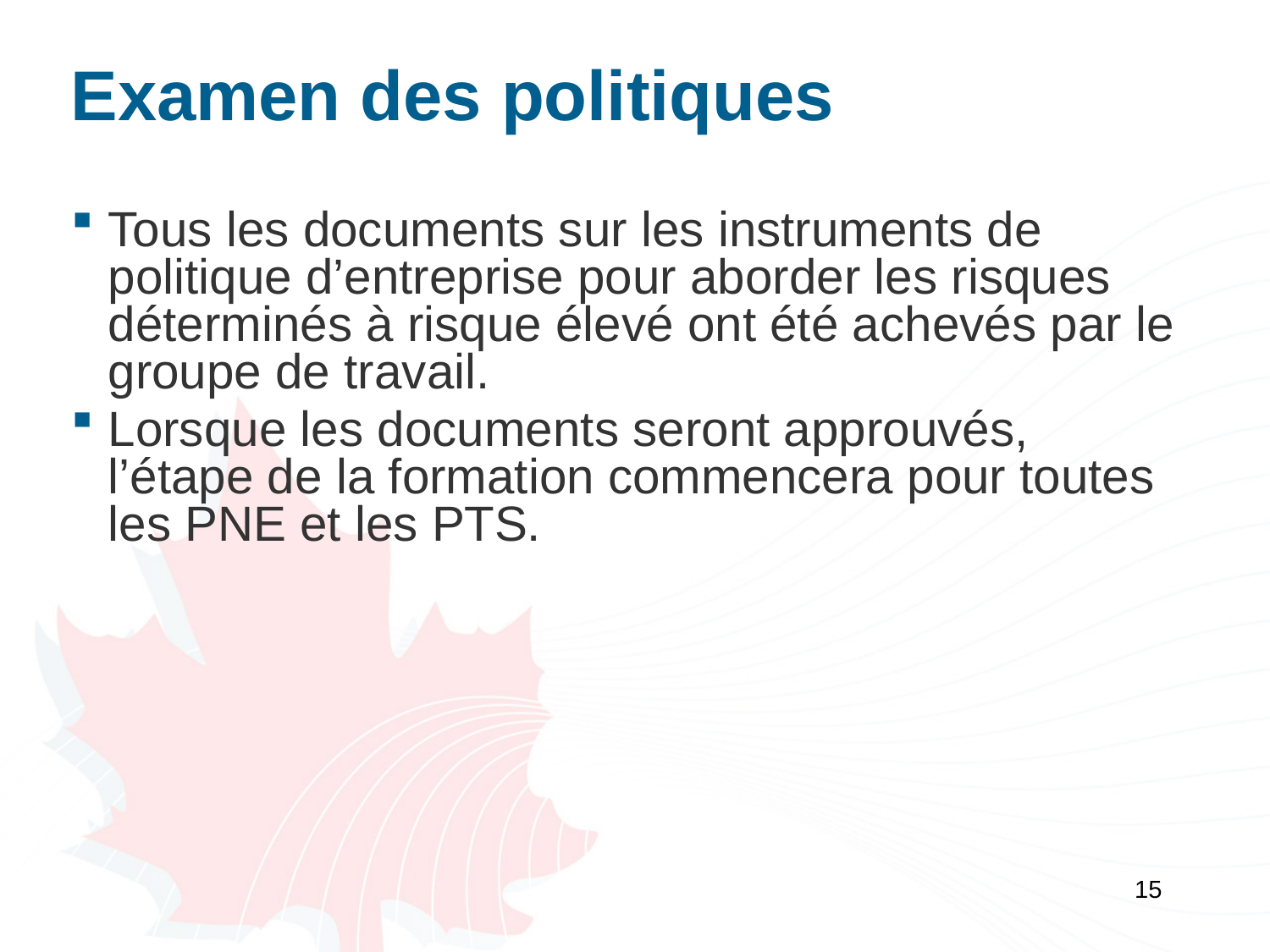

# Examen des politiques
Tous les documents sur les instruments de politique d’entreprise pour aborder les risques déterminés à risque élevé ont été achevés par le groupe de travail.
Lorsque les documents seront approuvés, l’étape de la formation commencera pour toutes les PNE et les PTS.